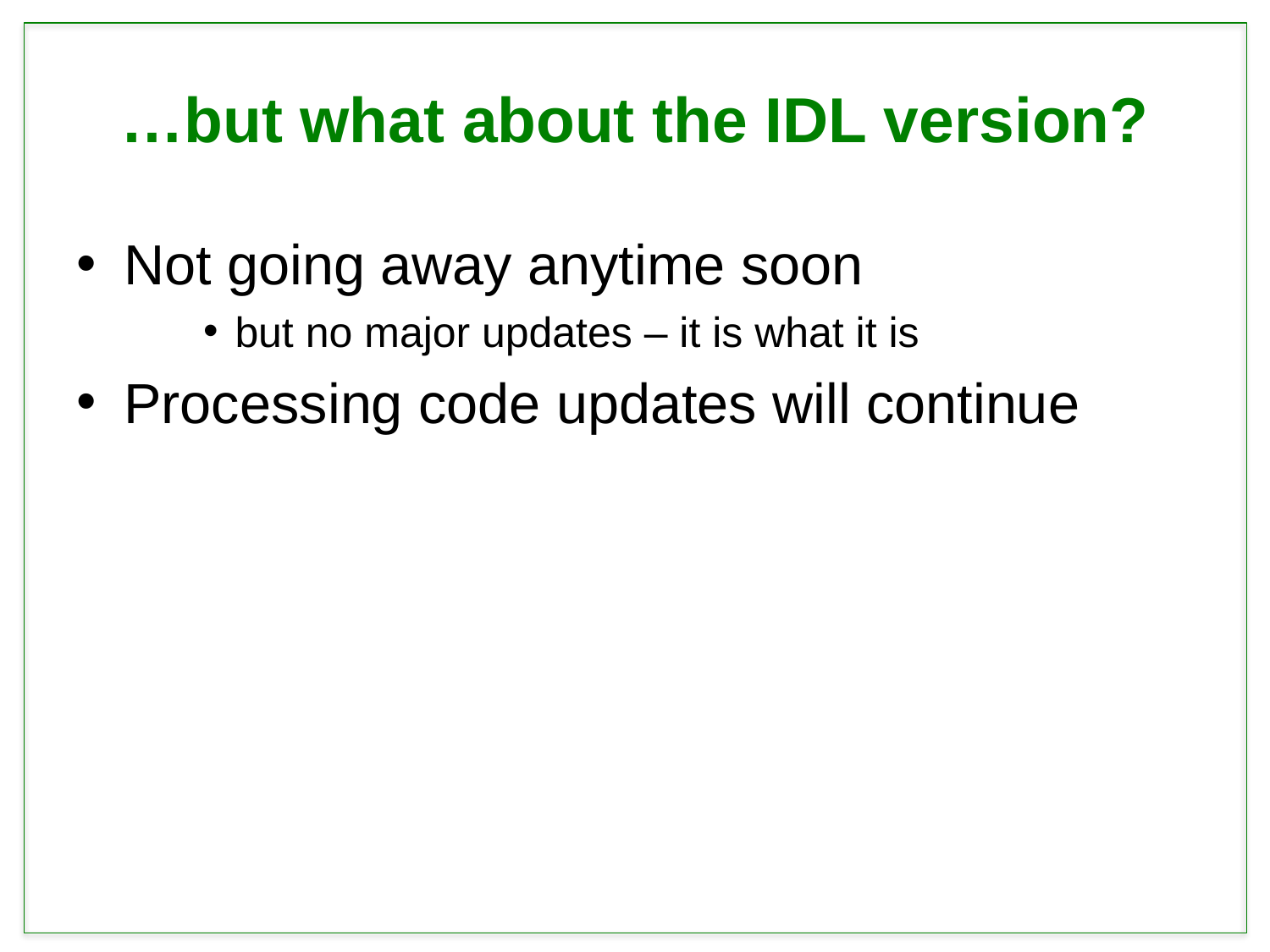

# …but what about the IDL version?
Not going away anytime soon
but no major updates – it is what it is
Processing code updates will continue